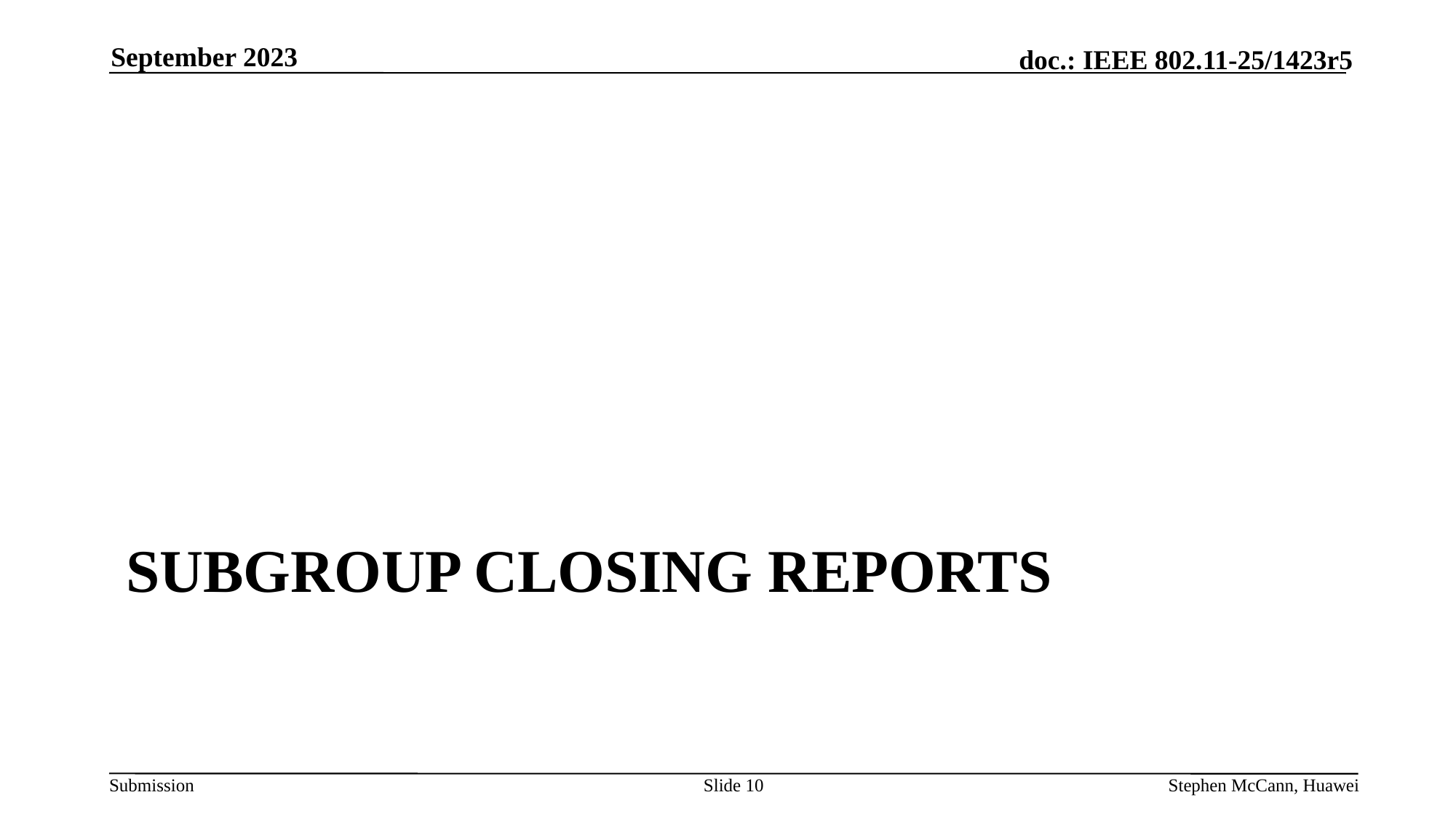

September 2023

# Subgroup Closing Reports
Slide 10
Stephen McCann, Huawei